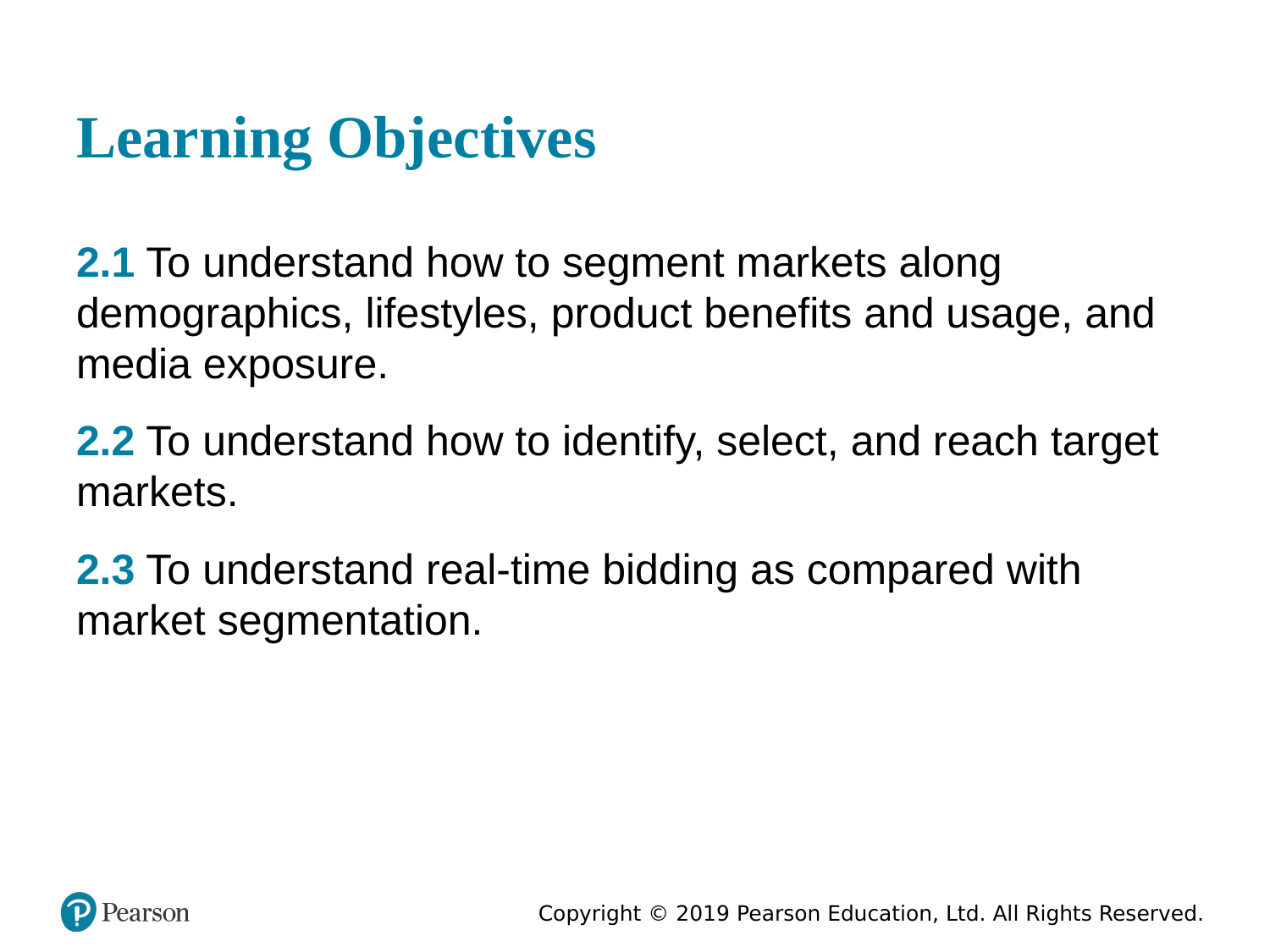

# Learning Objectives
2.1 To understand how to segment markets along demographics, lifestyles, product benefits and usage, and media exposure.
2.2 To understand how to identify, select, and reach target markets.
2.3 To understand real-time bidding as compared with market segmentation.